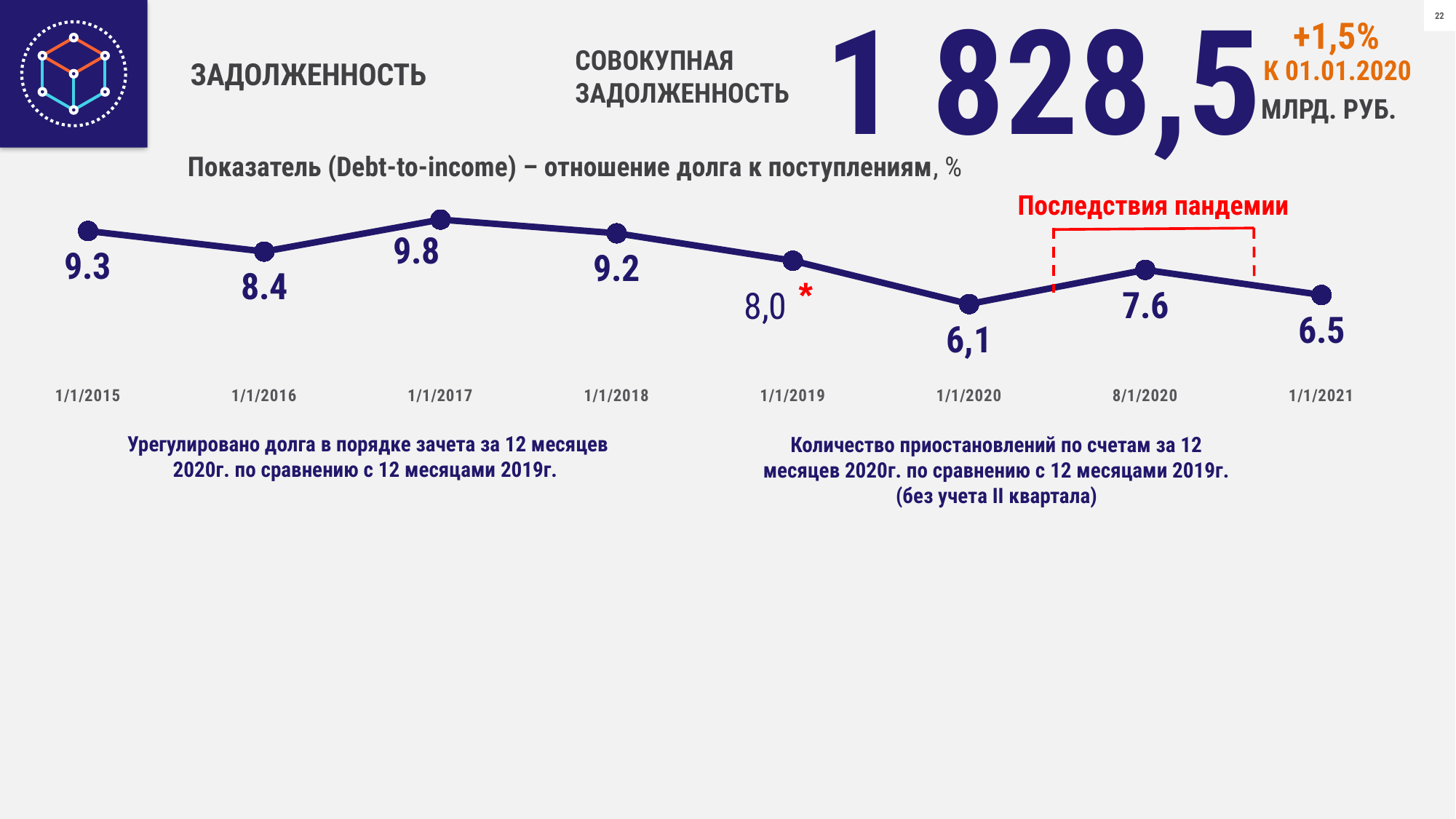

ЗАДОЛЖЕННОСТЬ
1 828,5
+1,5%

СОВОКУПНАЯ ЗАДОЛЖЕННОСТЬ
К 01.01.2020
МЛРД. РУБ.

### Chart

| Category | Ряд 1 |
|---|---|
| 42005 | 9.3 |
| 42370 | 8.4 |
| 42736 | 9.8 |
| 43101 | 9.2 |
| 43466 | 8.0 |
| 43831 | 6.1 |
| 44044 | 7.6 |
| 44197 | 6.5 |
Показатель (Debt-to-income) – отношение долга к поступлениям, %

Последствия пандемии

*
Урегулировано долга в порядке зачета за 12 месяцев 2020г. по сравнению с 12 месяцами 2019г.
Количество приостановлений по счетам за 12 месяцев 2020г. по сравнению с 12 месяцами 2019г.
(без учета II квартала)

[unsupported chart]

[unsupported chart]